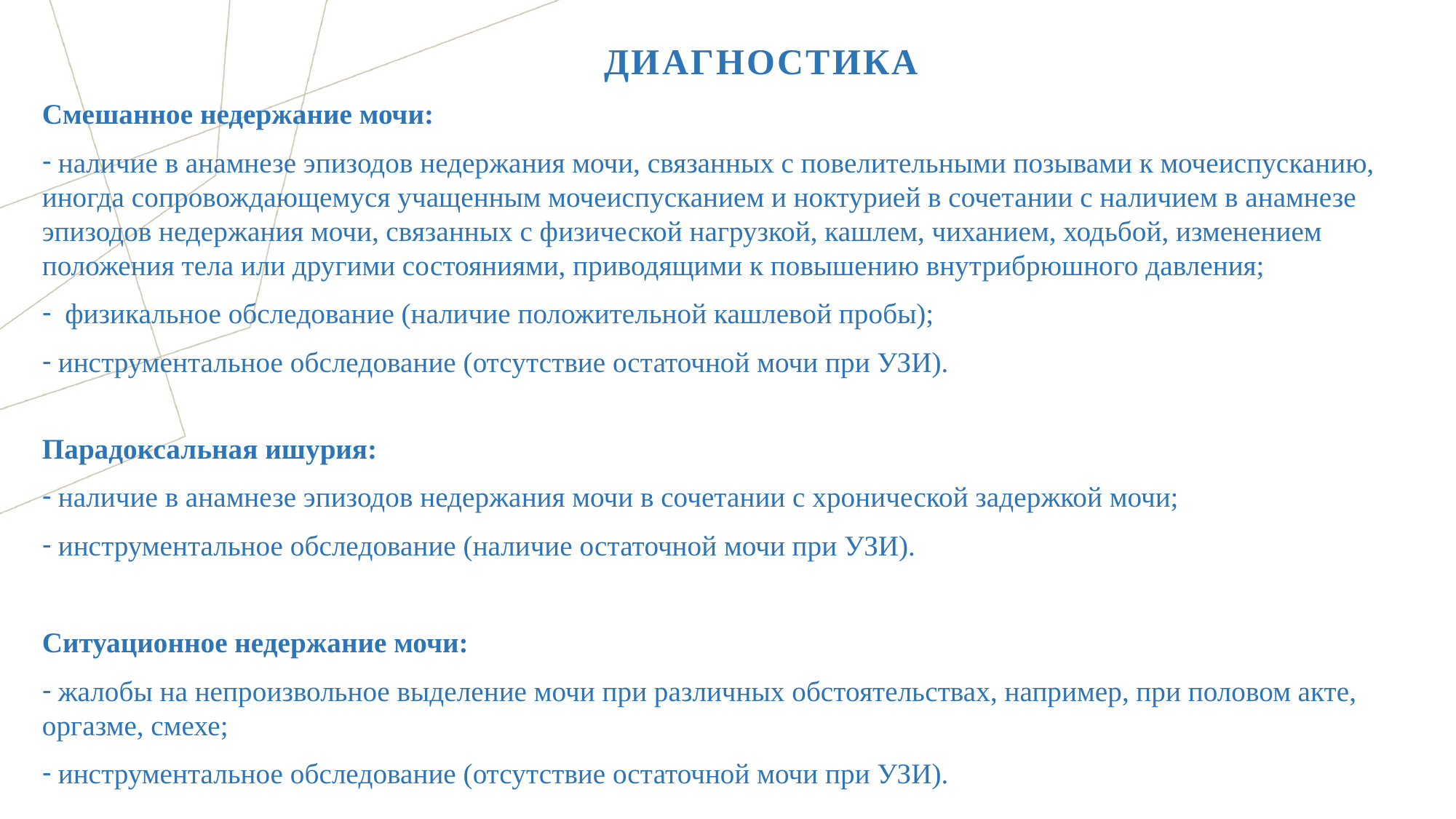

# диагностика
Смешанное недержание мочи:
 наличие в анамнезе эпизодов недержания мочи, связанных с повелительными позывами к мочеиспусканию, иногда сопровождающемуся учащенным мочеиспусканием и ноктурией в сочетании с наличием в анамнезе эпизодов недержания мочи, связанных с физической нагрузкой, кашлем, чиханием, ходьбой, изменением положения тела или другими состояниями, приводящими к повышению внутрибрюшного давления;
  физикальное обследование (наличие положительной кашлевой пробы);
 инструментальное обследование (отсутствие остаточной мочи при УЗИ).

Парадоксальная ишурия:
 наличие в анамнезе эпизодов недержания мочи в сочетании с хронической задержкой мочи;
 инструментальное обследование (наличие остаточной мочи при УЗИ).

Ситуационное недержание мочи:
 жалобы на непроизвольное выделение мочи при различных обстоятельствах, например, при половом акте, оргазме, смехе;
 инструментальное обследование (отсутствие остаточной мочи при УЗИ).